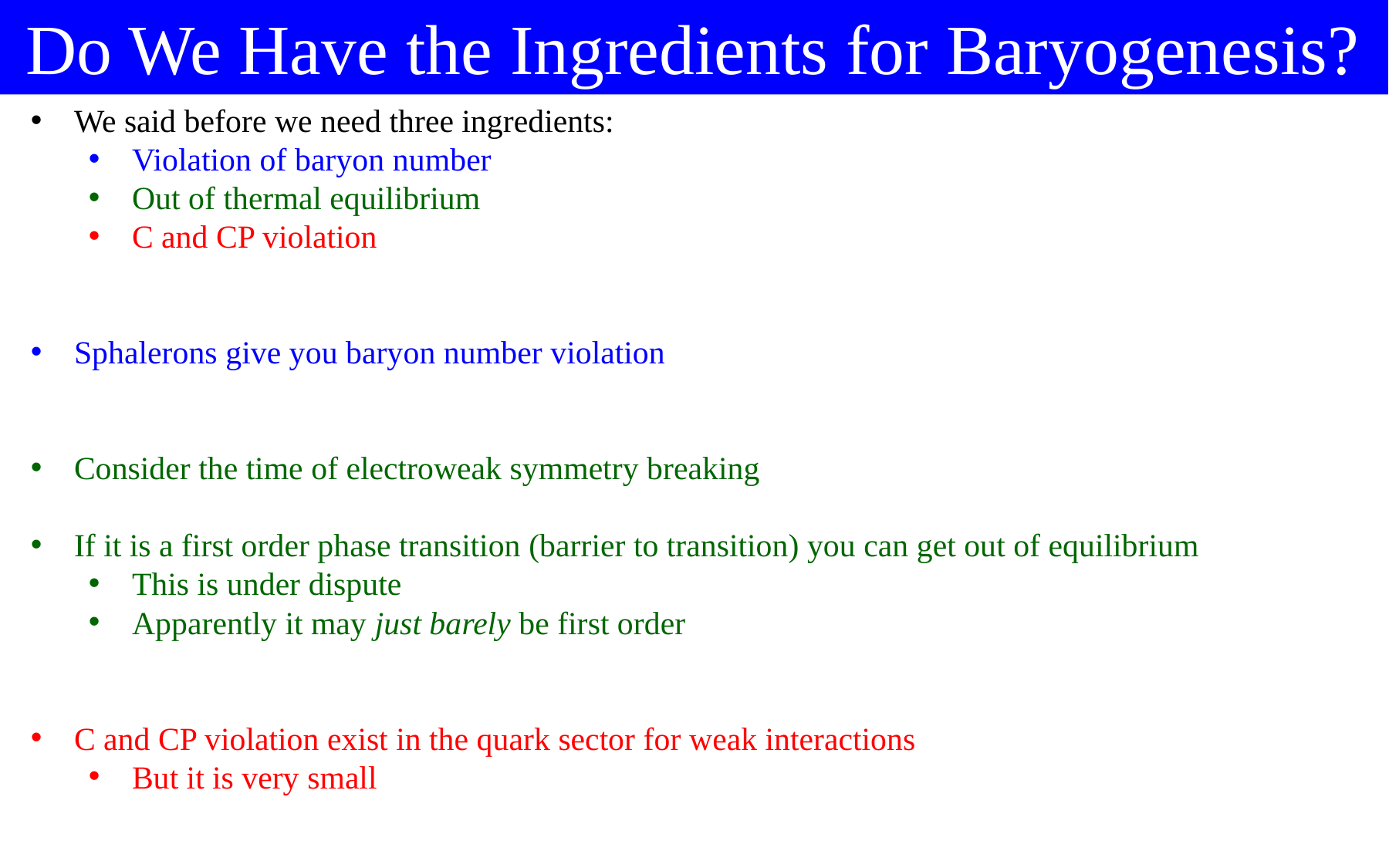

Do We Have the Ingredients for Baryogenesis?
We said before we need three ingredients:
Violation of baryon number
Out of thermal equilibrium
C and CP violation

Sphalerons give you baryon number violation

Consider the time of electroweak symmetry breaking

If it is a first order phase transition (barrier to transition) you can get out of equilibrium
This is under dispute
Apparently it may just barely be first order

C and CP violation exist in the quark sector for weak interactions
But it is very small